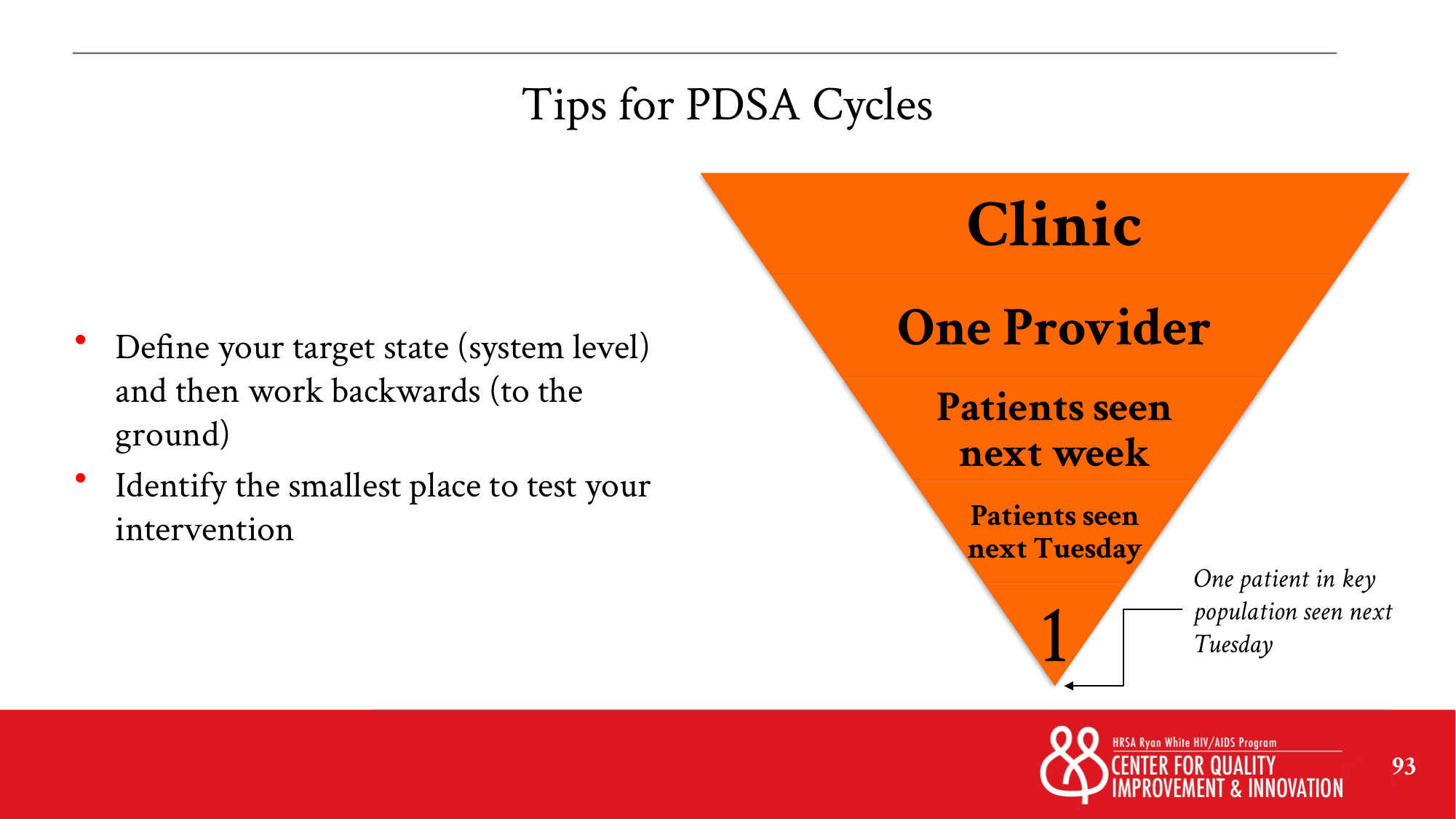

# Tips for PDSA Cycles
Clinic
One Provider
Patients seen next week
Patients seen next Tuesday
1
Define your target state (system level) and then work backwards (to the ground)
Identify the smallest place to test your intervention
One patient in key population seen next Tuesday